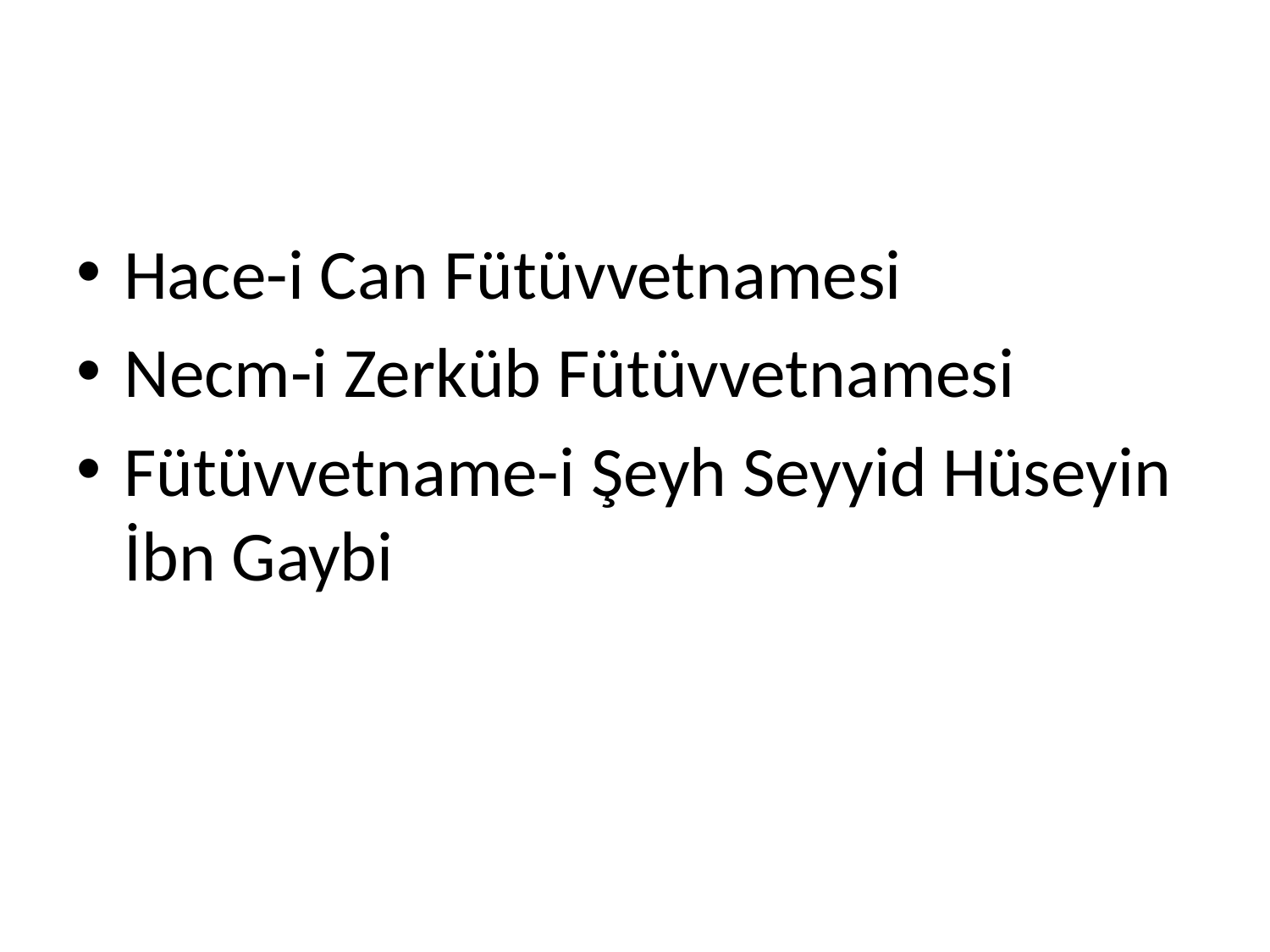

Hace-i Can Fütüvvetnamesi
Necm-i Zerküb Fütüvvetnamesi
Fütüvvetname-i Şeyh Seyyid Hüseyin İbn Gaybi